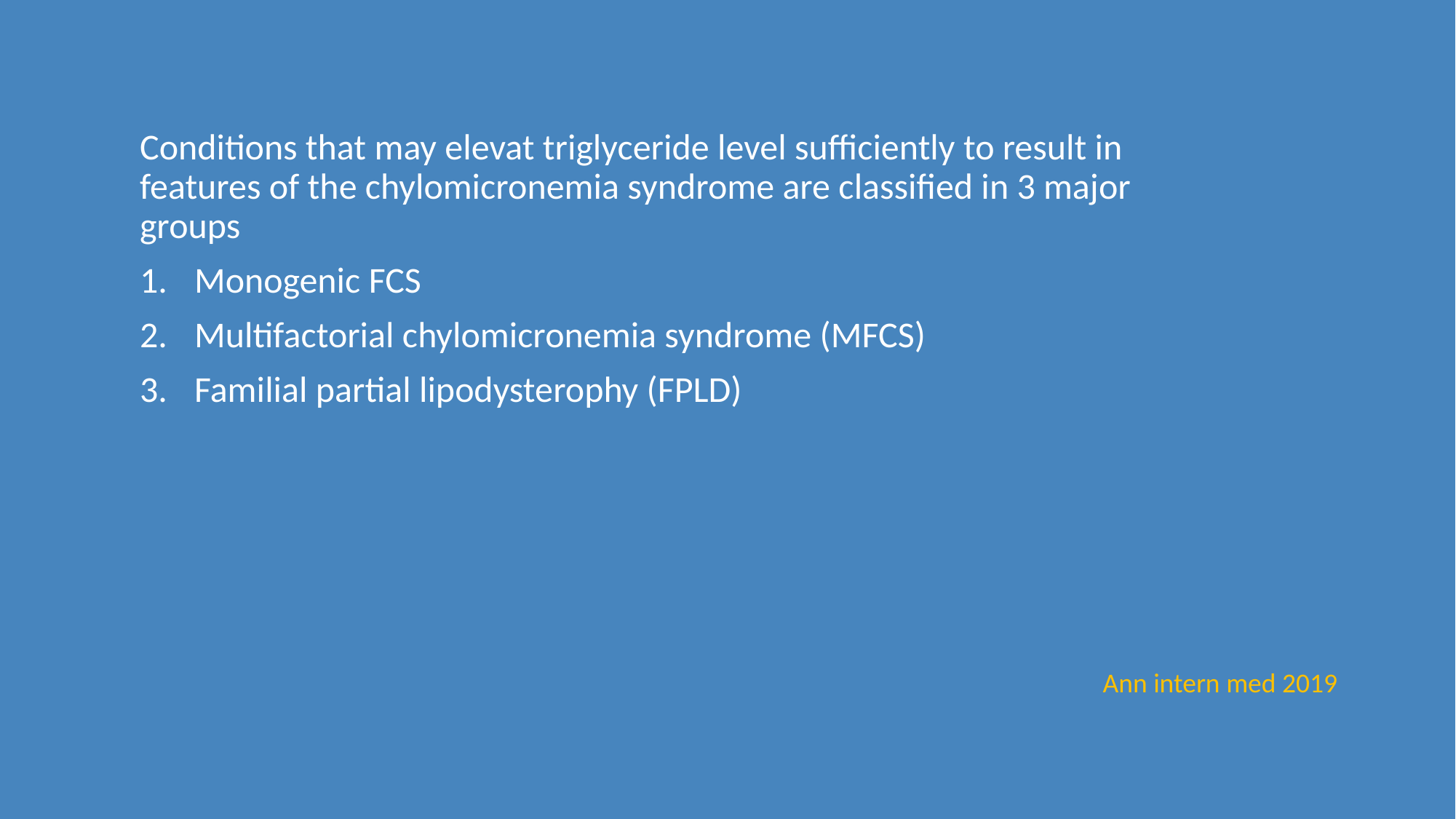

Conditions that may elevat triglyceride level sufficiently to result in features of the chylomicronemia syndrome are classified in 3 major groups
Monogenic FCS
Multifactorial chylomicronemia syndrome (MFCS)
Familial partial lipodysterophy (FPLD)

Ann intern med 2019